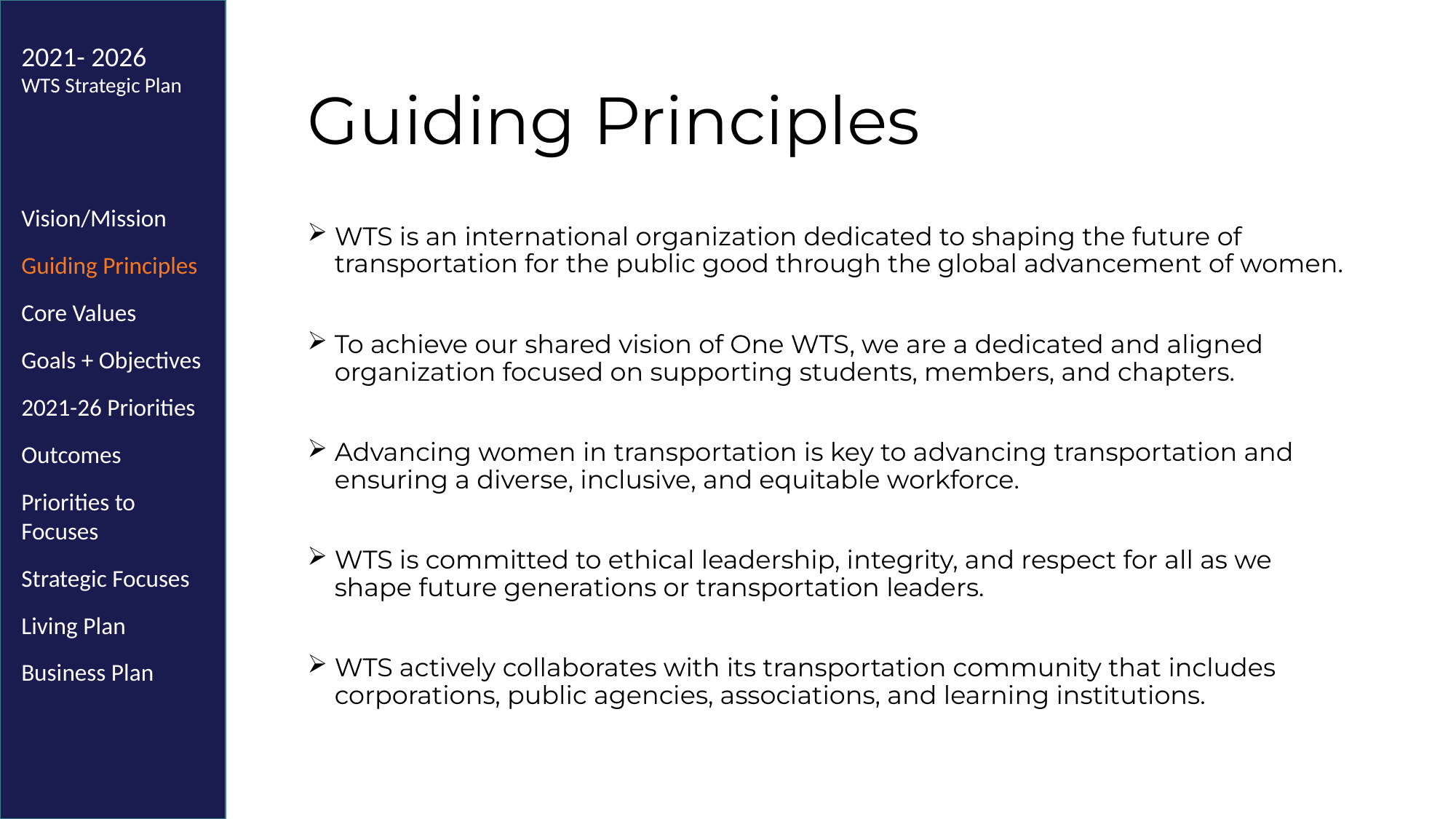

2021- 2026
WTS Strategic Plan

Vision/Mission
Guiding Principles
Core Values
Goals + Objectives
2021-26 Priorities
Outcomes
Priorities to Focuses
Strategic Focuses
Living Plan
Business Plan

# Guiding Principles
WTS is an international organization dedicated to shaping the future of transportation for the public good through the global advancement of women.

To achieve our shared vision of One WTS, we are a dedicated and aligned organization focused on supporting students, members, and chapters.

Advancing women in transportation is key to advancing transportation and ensuring a diverse, inclusive, and equitable workforce.

WTS is committed to ethical leadership, integrity, and respect for all as we shape future generations or transportation leaders.

WTS actively collaborates with its transportation community that includes corporations, public agencies, associations, and learning institutions.